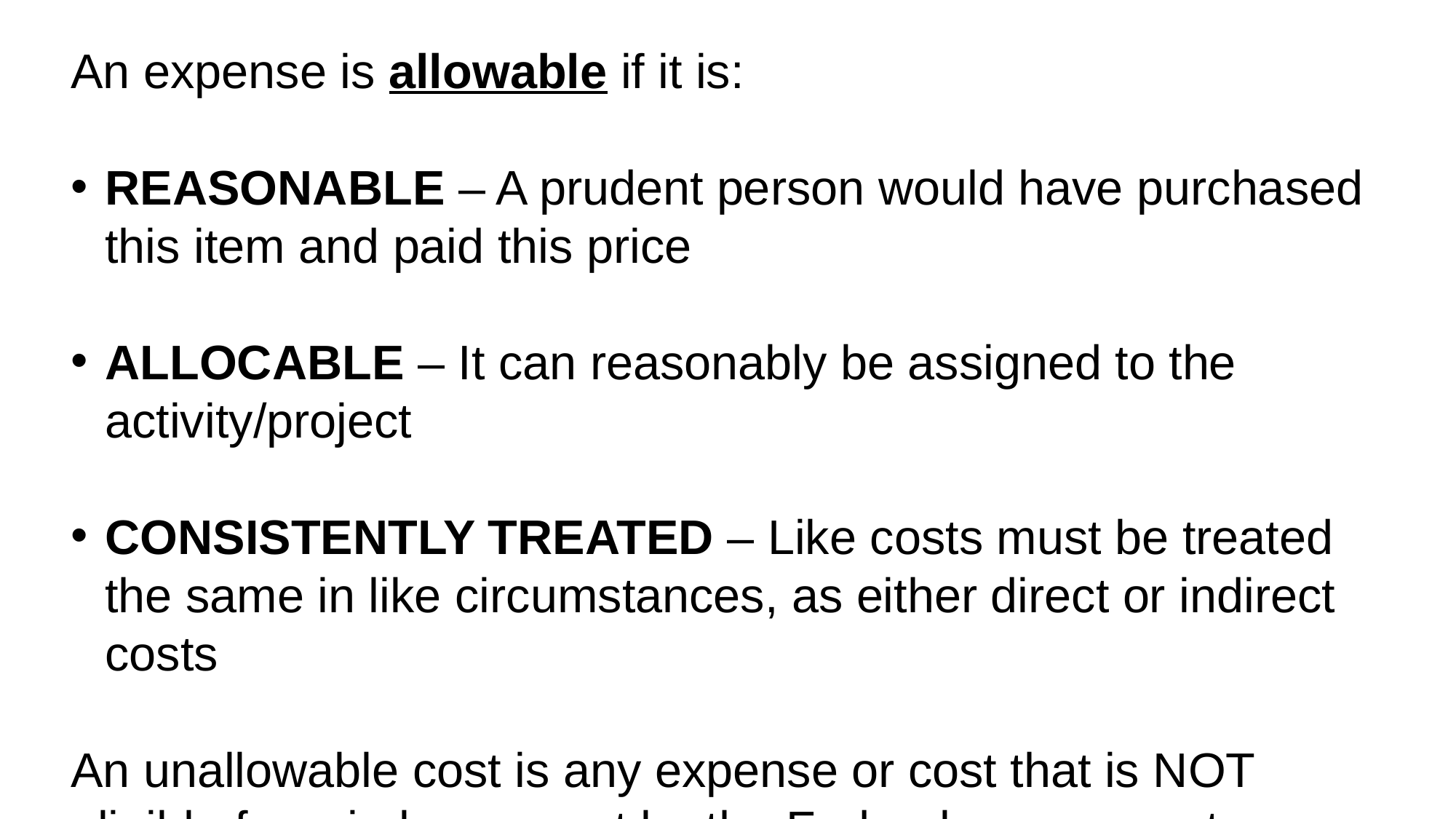

An expense is allowable if it is:

REASONABLE – A prudent person would have purchased this item and paid this price

ALLOCABLE – It can reasonably be assigned to the activity/project

CONSISTENTLY TREATED – Like costs must be treated the same in like circumstances, as either direct or indirect costs

An unallowable cost is any expense or cost that is NOT eligible for reimbursement by the Federal government